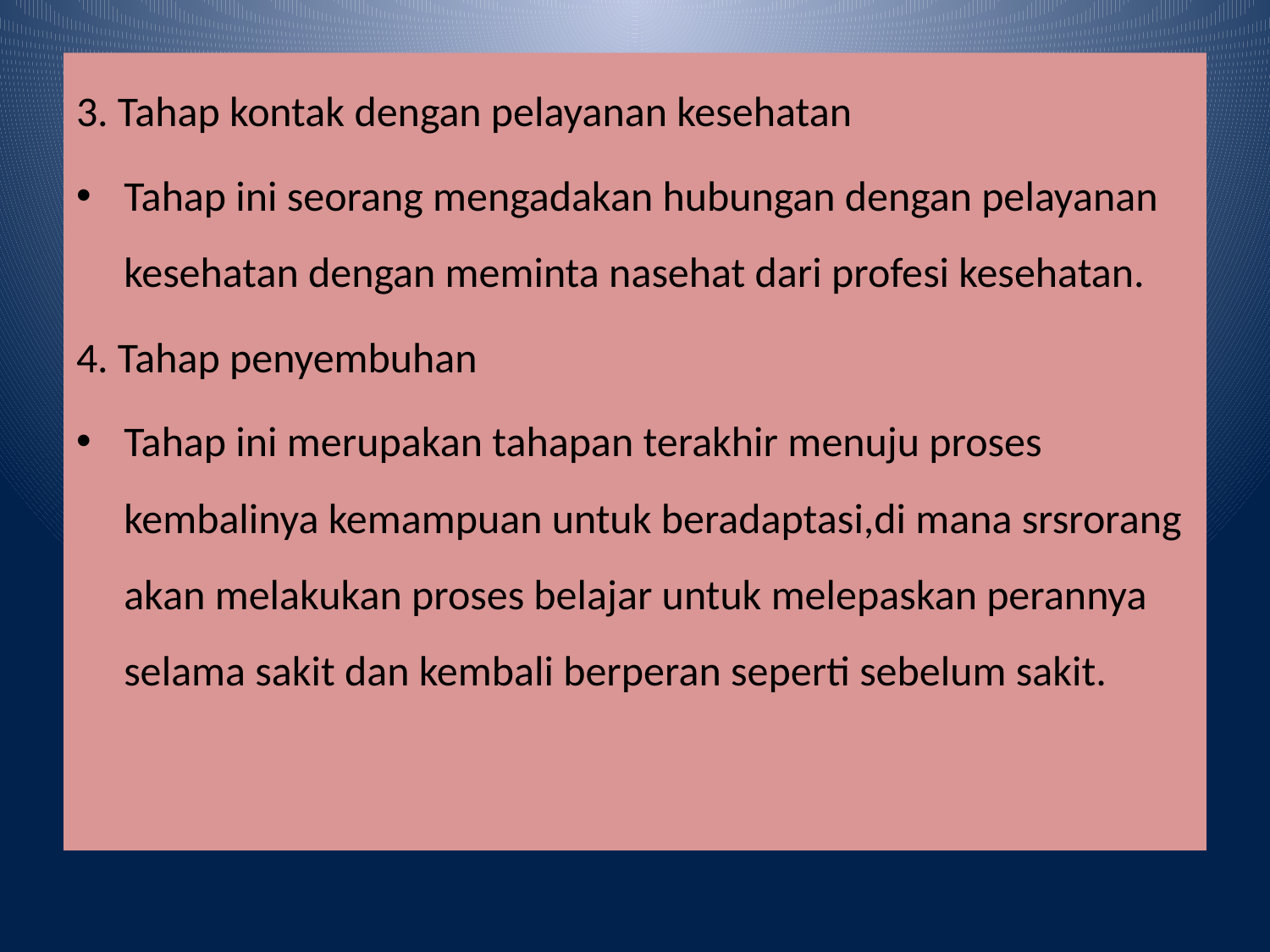

3. Tahap kontak dengan pelayanan kesehatan
Tahap ini seorang mengadakan hubungan dengan pelayanan kesehatan dengan meminta nasehat dari profesi kesehatan.
4. Tahap penyembuhan
Tahap ini merupakan tahapan terakhir menuju proses kembalinya kemampuan untuk beradaptasi,di mana srsrorang akan melakukan proses belajar untuk melepaskan perannya selama sakit dan kembali berperan seperti sebelum sakit.